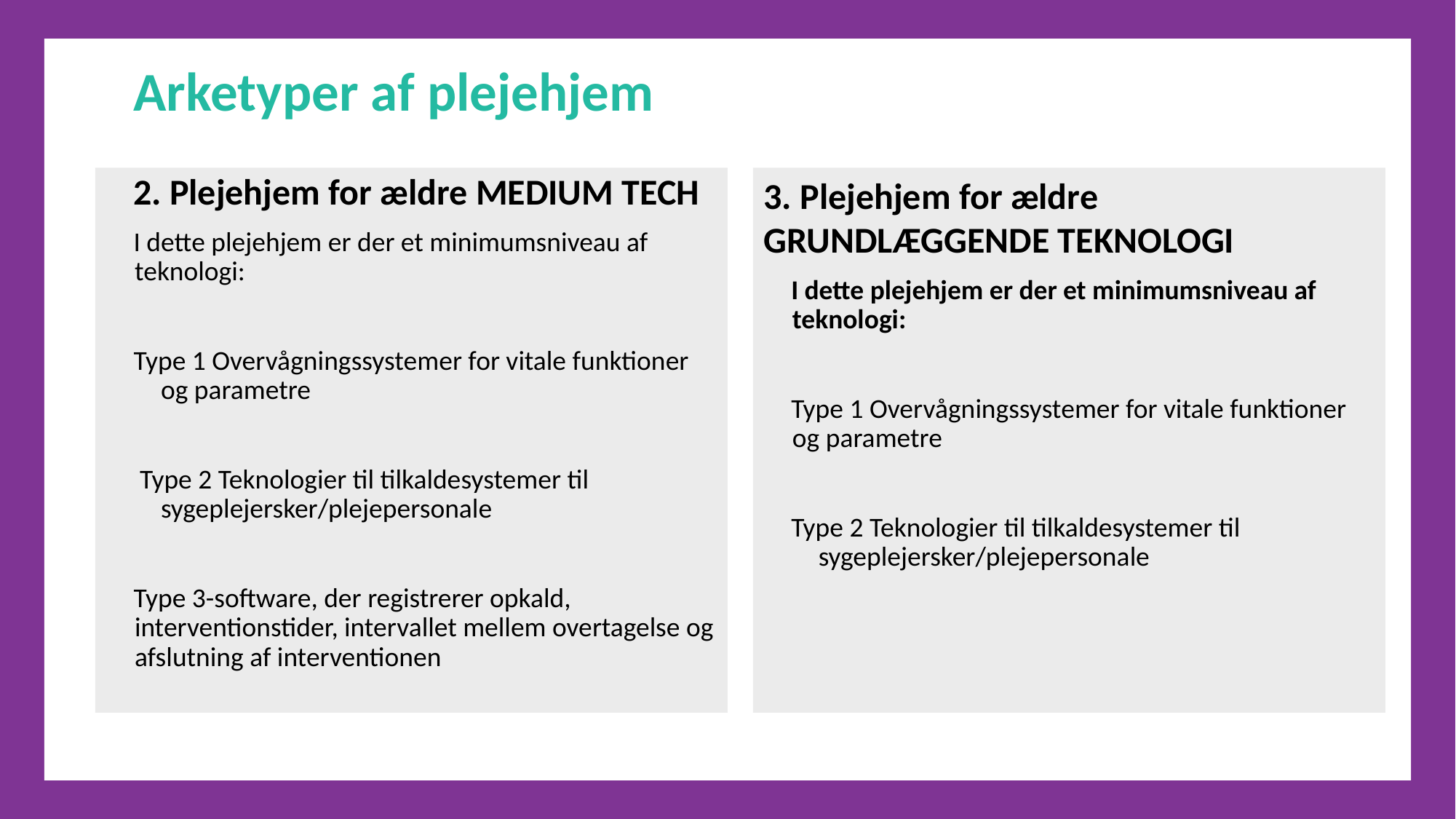

Arketyper af plejehjem
2. Plejehjem for ældre MEDIUM TECH
I dette plejehjem er der et minimumsniveau af teknologi:

Type 1 Overvågningssystemer for vitale funktioner og parametre

 Type 2 Teknologier til tilkaldesystemer til sygeplejersker/plejepersonale

Type 3-software, der registrerer opkald, interventionstider, intervallet mellem overtagelse og afslutning af interventionen
3. Plejehjem for ældre GRUNDLÆGGENDE TEKNOLOGI
I dette plejehjem er der et minimumsniveau af teknologi:

Type 1 Overvågningssystemer for vitale funktioner og parametre

Type 2 Teknologier til tilkaldesystemer til sygeplejersker/plejepersonale